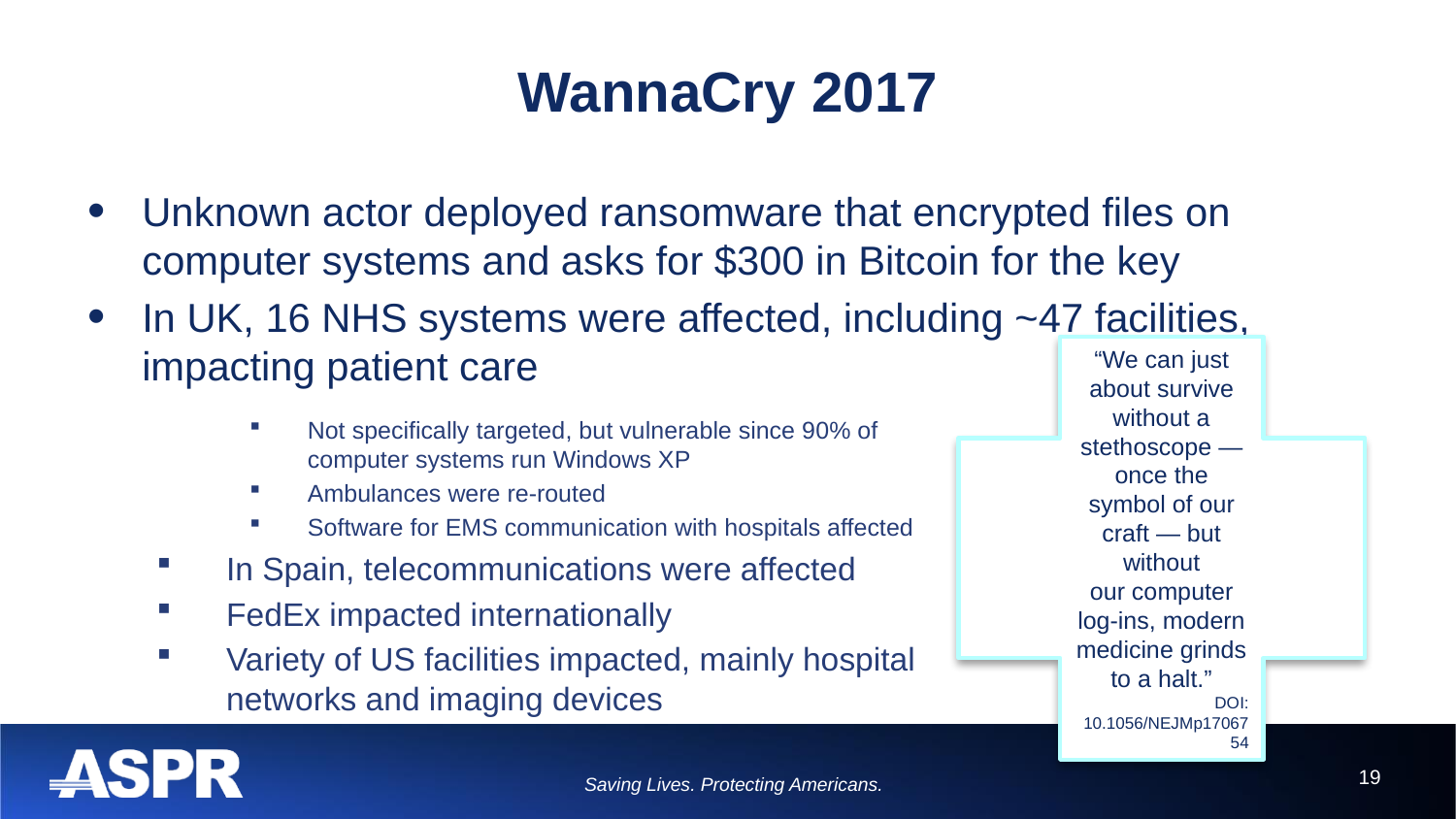

19
# WannaCry 2017
Unknown actor deployed ransomware that encrypted files on computer systems and asks for $300 in Bitcoin for the key
In UK, 16 NHS systems were affected, including ~47 facilities, impacting patient care
“We can just about survive
without a stethoscope — once the
symbol of our craft — but without
our computer log-ins, modern
medicine grinds to a halt.”
DOI: 10.1056/NEJMp1706754
Not specifically targeted, but vulnerable since 90% of computer systems run Windows XP
Ambulances were re-routed
Software for EMS communication with hospitals affected
In Spain, telecommunications were affected
FedEx impacted internationally
Variety of US facilities impacted, mainly hospital networks and imaging devices